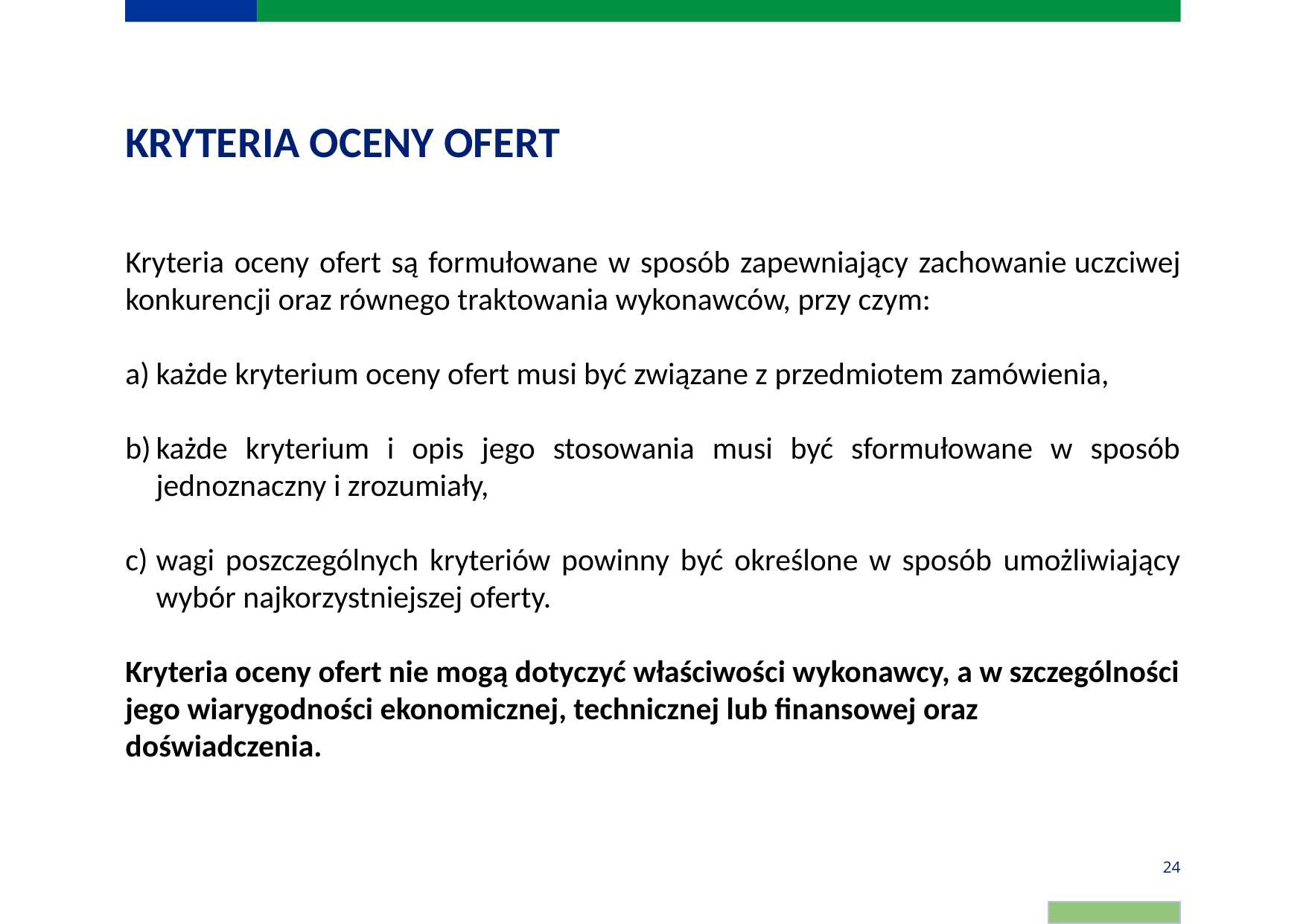

# KRYTERIA OCENY OFERT
Kryteria oceny ofert są formułowane w sposób zapewniający zachowanie uczciwej konkurencji oraz równego traktowania wykonawców, przy czym:

każde kryterium oceny ofert musi być związane z przedmiotem zamówienia,

każde kryterium i opis jego stosowania musi być sformułowane w sposób jednoznaczny i zrozumiały,

wagi poszczególnych kryteriów powinny być określone w sposób umożliwiający wybór najkorzystniejszej oferty.

Kryteria oceny ofert nie mogą dotyczyć właściwości wykonawcy, a w szczególności jego wiarygodności ekonomicznej, technicznej lub finansowej oraz doświadczenia.

24